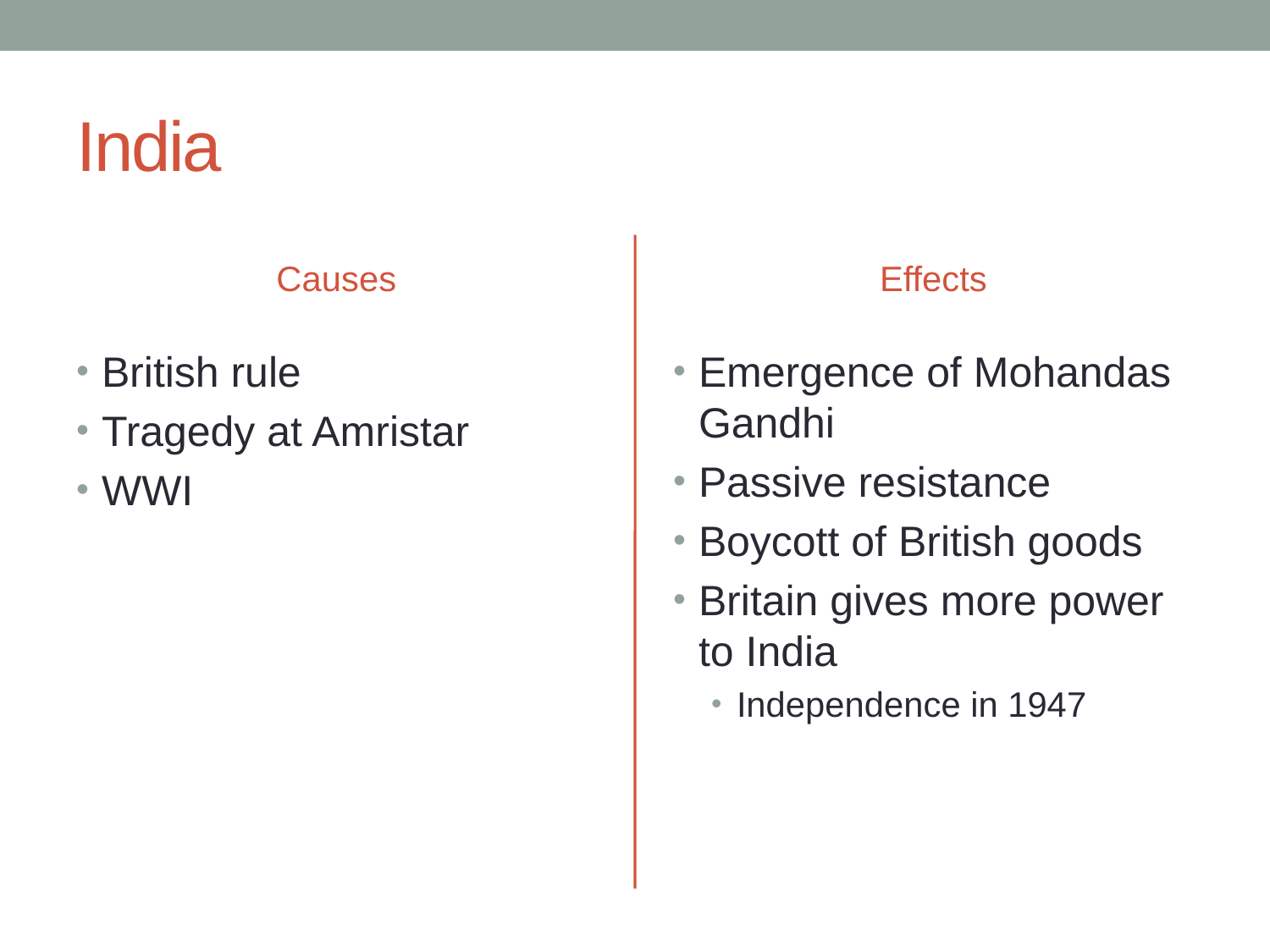

# India
Causes
Effects
British rule
Tragedy at Amristar
WWI
Emergence of Mohandas Gandhi
Passive resistance
Boycott of British goods
Britain gives more power to India
Independence in 1947